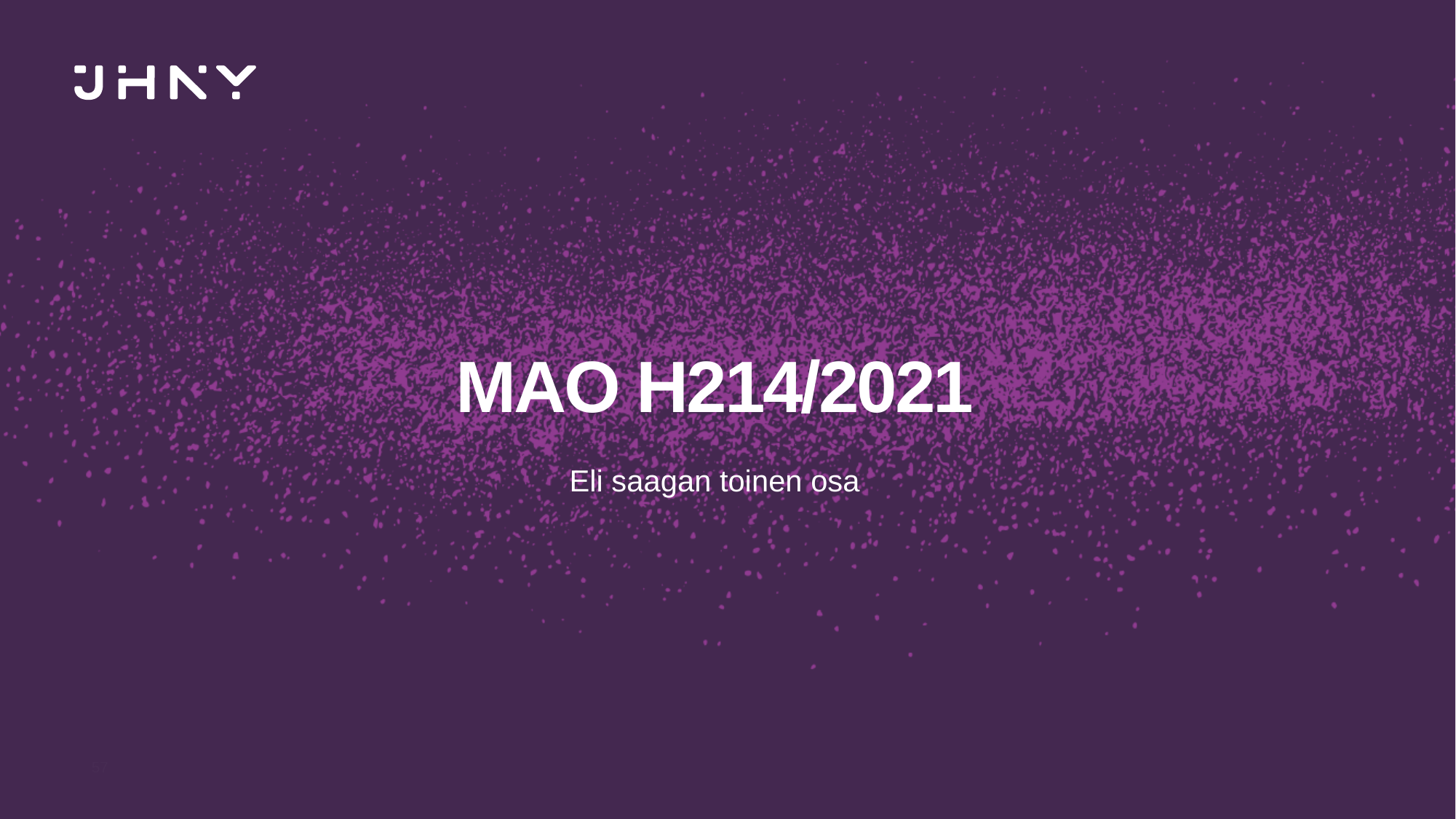

# MAO H214/2021
Eli saagan toinen osa
57